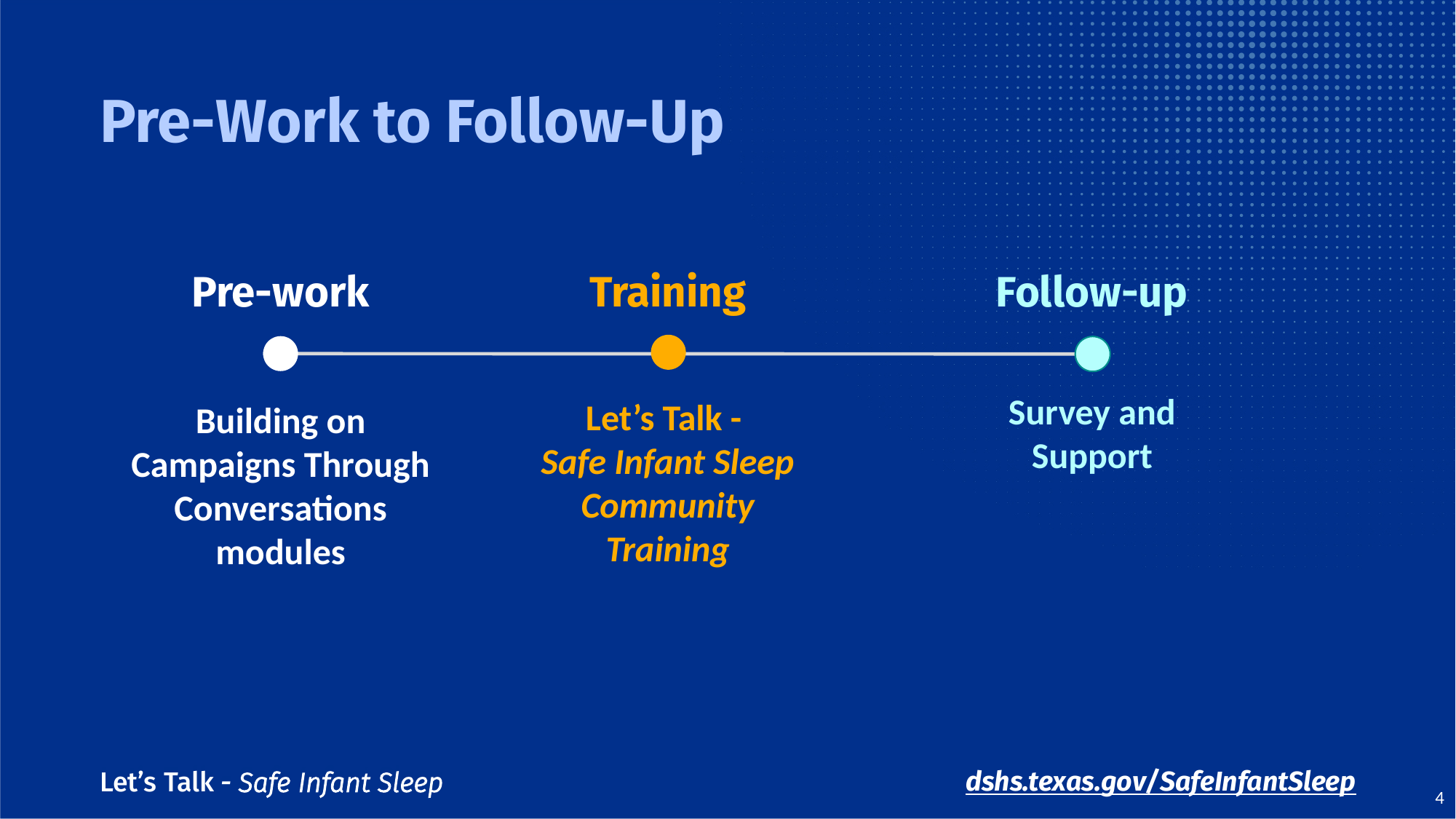

# Pre-Work to Follow-Up
Follow-up
Training
Pre-work

Survey and Support
Let’s Talk -
Safe Infant Sleep
Community Training
Building on Campaigns Through Conversations modules
4